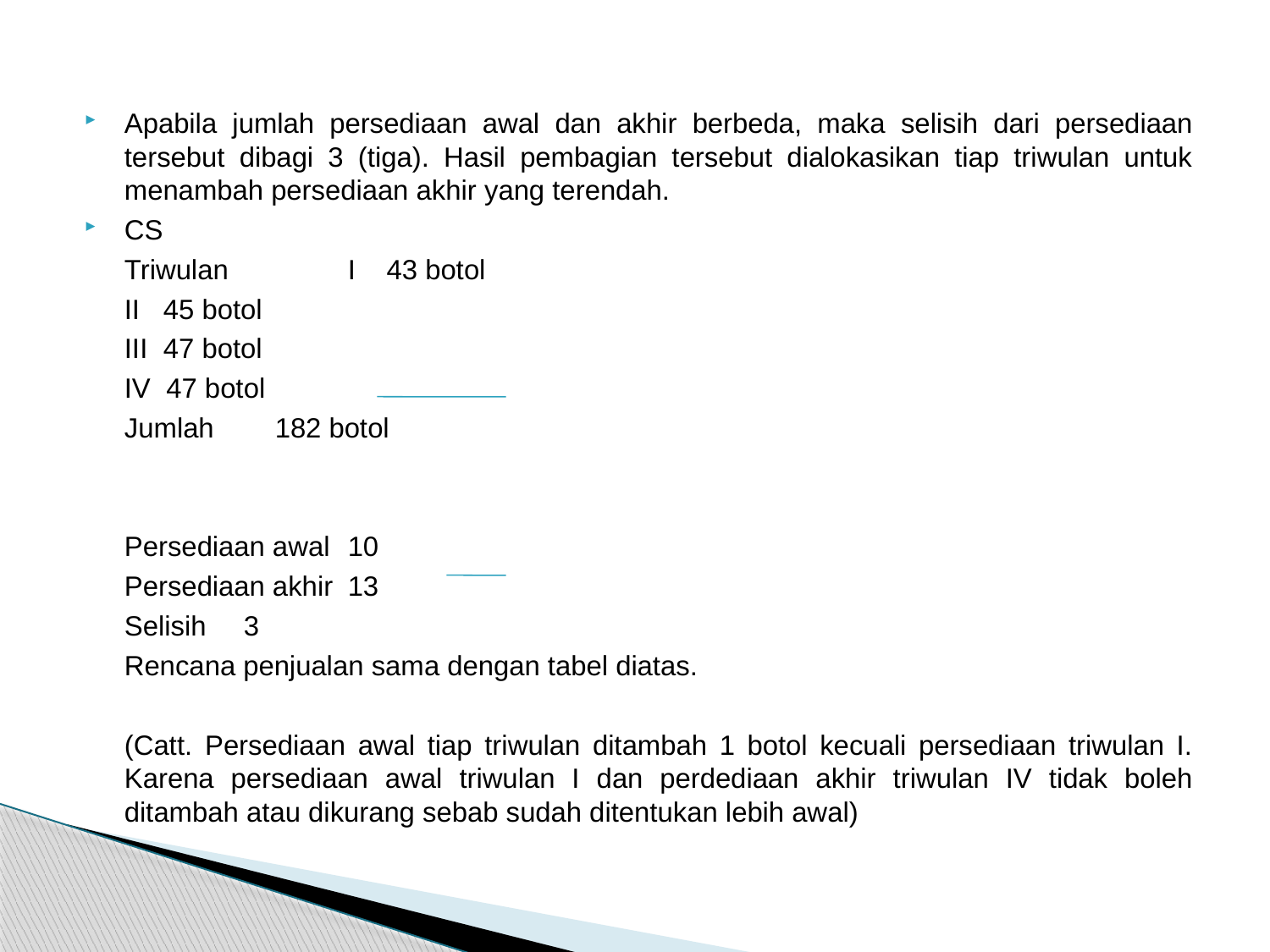

Apabila jumlah persediaan awal dan akhir berbeda, maka selisih dari persediaan tersebut dibagi 3 (tiga). Hasil pembagian tersebut dialokasikan tiap triwulan untuk menambah persediaan akhir yang terendah.
CS
	Triwulan 	I    43 botol
			II   45 botol
			III  47 botol
			IV  47 botol
	Jumlah	     182 botol

	Persediaan awal 	10
	Persediaan akhir	13
	Selisih		 3
	Rencana penjualan sama dengan tabel diatas.

	(Catt. Persediaan awal tiap triwulan ditambah 1 botol kecuali persediaan triwulan I. Karena persediaan awal triwulan I dan perdediaan akhir triwulan IV tidak boleh ditambah atau dikurang sebab sudah ditentukan lebih awal)